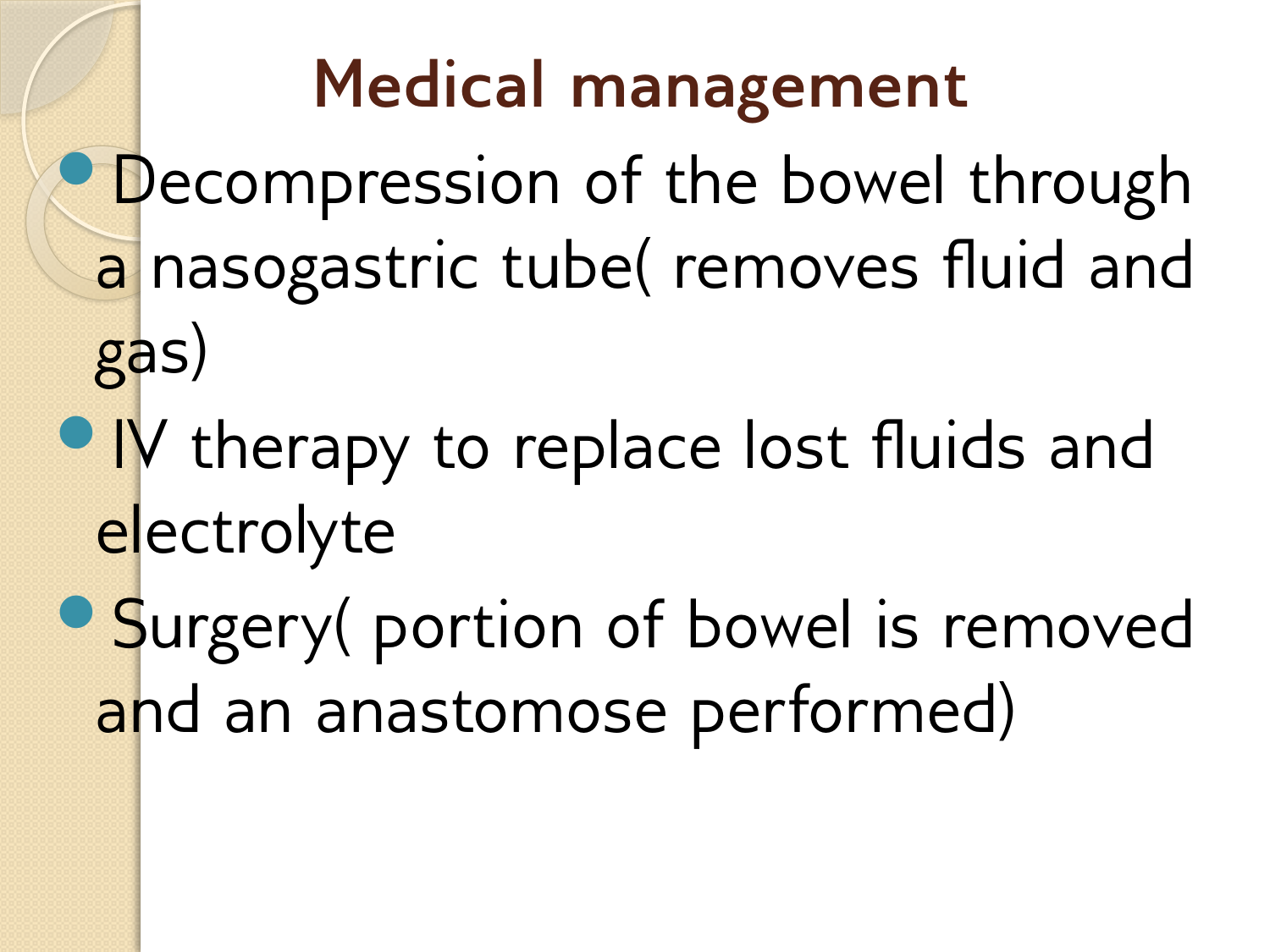

# Medical management
Decompression of the bowel through a nasogastric tube( removes fluid and gas)
IV therapy to replace lost fluids and electrolyte
Surgery( portion of bowel is removed and an anastomose performed)